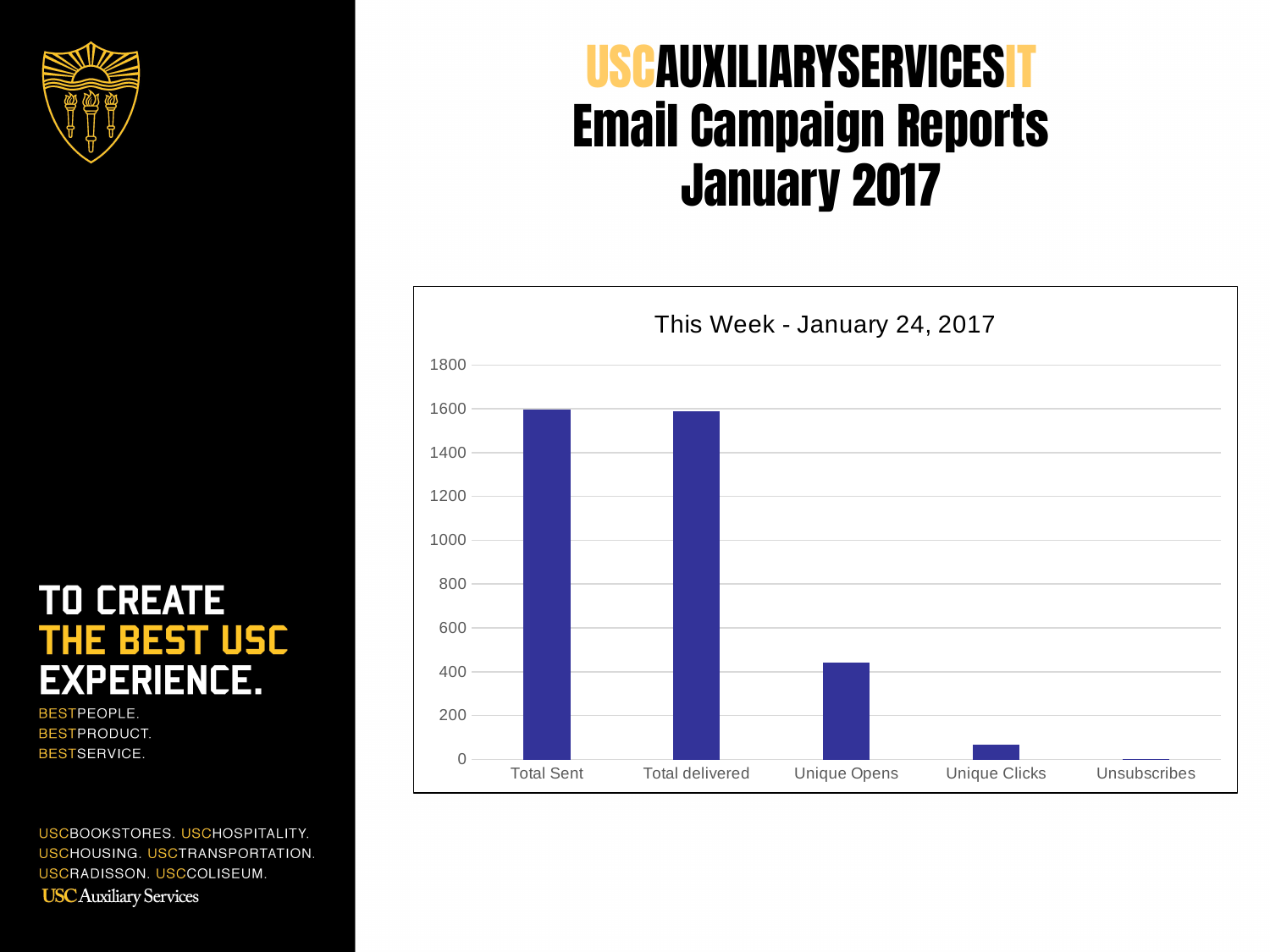

USCAUXILIARYSERVICESIT
Email Campaign Reports
January 2017

### Chart: This Week - January 24, 2017

| Category | HSP List (Segment: University Club E-Newsletter) |
|---|---|
| Total Sent | 1597.0 |
| Total delivered | 1590.0 |
| Unique Opens | 440.0 |
| Unique Clicks | 66.0 |
| Unsubscribes | 1.0 |